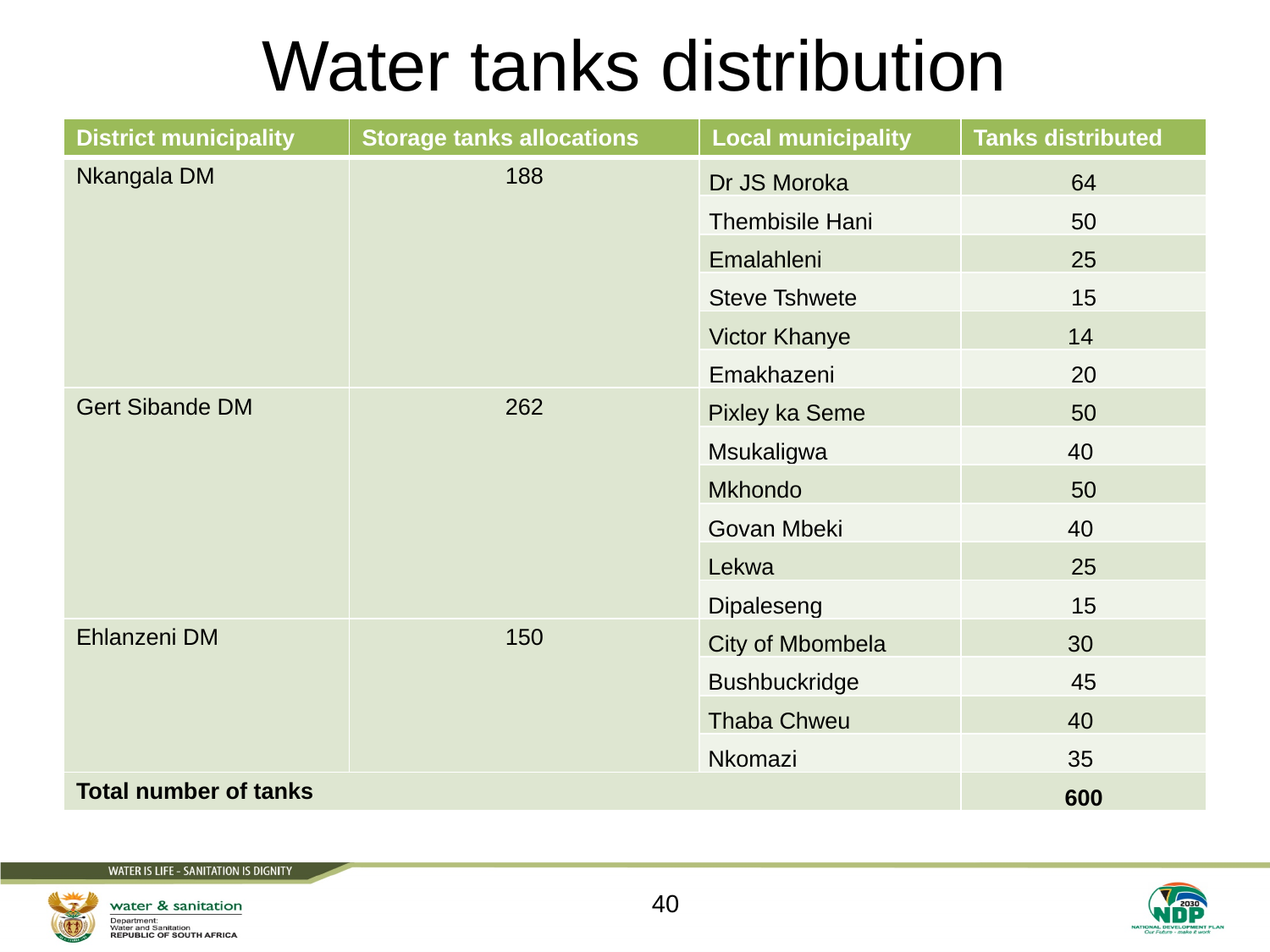

# Water tanks distribution
| District municipality | Storage tanks allocations | Local municipality | Tanks distributed |
| --- | --- | --- | --- |
| Nkangala DM | 188 | Dr JS Moroka | 64 |
|  |  | Thembisile Hani | 50 |
|  |  | Emalahleni | 25 |
|  |  | Steve Tshwete | 15 |
|  |  | Victor Khanye | 14 |
|  |  | Emakhazeni | 20 |
| Gert Sibande DM | 262 | Pixley ka Seme | 50 |
|  |  | Msukaligwa | 40 |
|  |  | Mkhondo | 50 |
|  |  | Govan Mbeki | 40 |
|  |  | Lekwa | 25 |
|  |  | Dipaleseng | 15 |
| Ehlanzeni DM | 150 | City of Mbombela | 30 |
|  |  | Bushbuckridge | 45 |
|  |  | Thaba Chweu | 40 |
|  |  | Nkomazi | 35 |
| Total number of tanks |  |  | 600 |
40